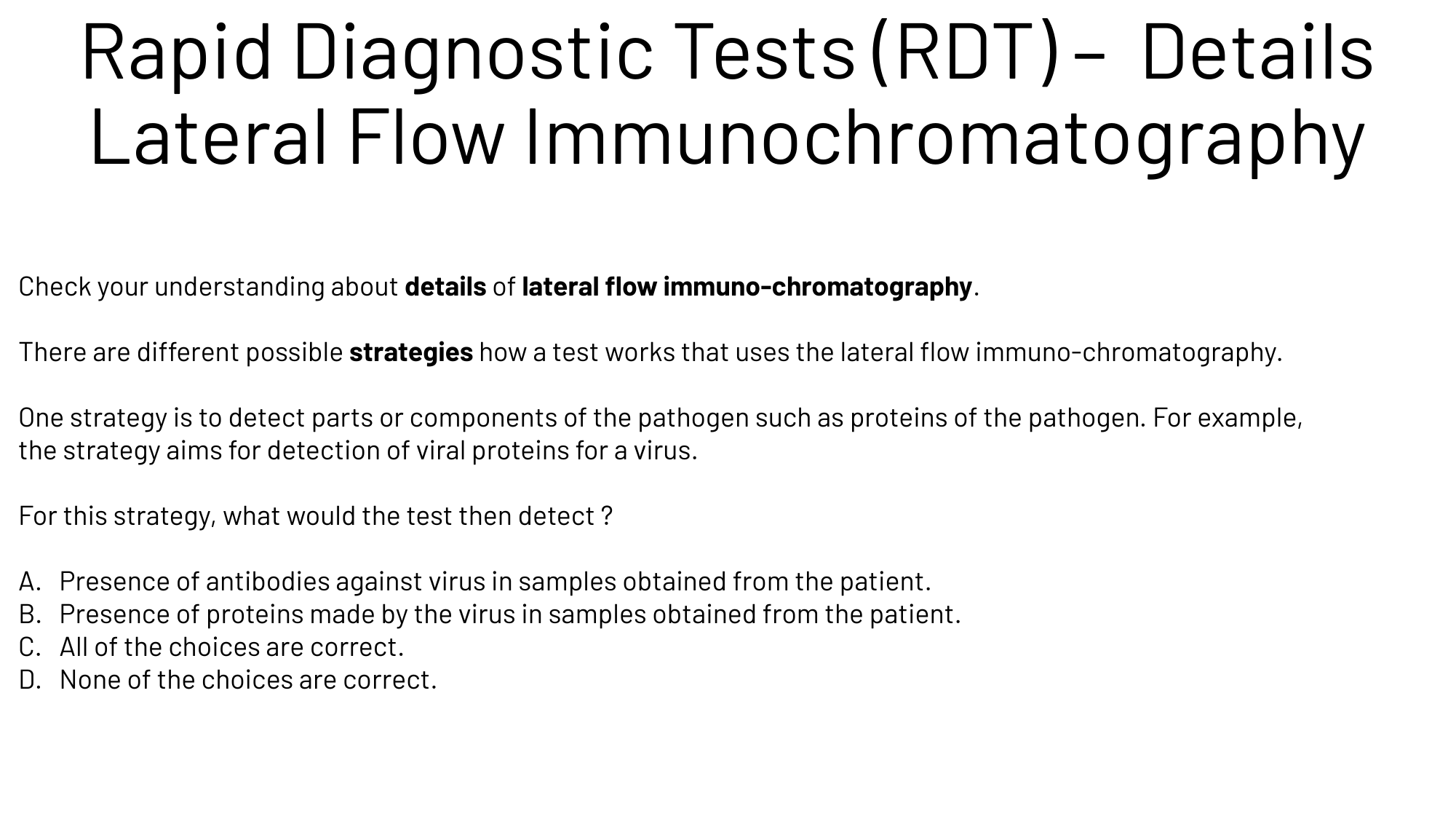

# Rapid Diagnostic Tests (RDT) –  Details Lateral Flow Immunochromatography
Check your understanding about details of lateral flow immuno-chromatography.

There are different possible strategies how a test works that uses the lateral flow immuno-chromatography.

One strategy is to detect parts or components of the pathogen such as proteins of the pathogen. For example, the strategy aims for detection of viral proteins for a virus.

For this strategy, what would the test then detect ?

Presence of antibodies against virus in samples obtained from the patient.
Presence of proteins made by the virus in samples obtained from the patient.
All of the choices are correct.
None of the choices are correct.